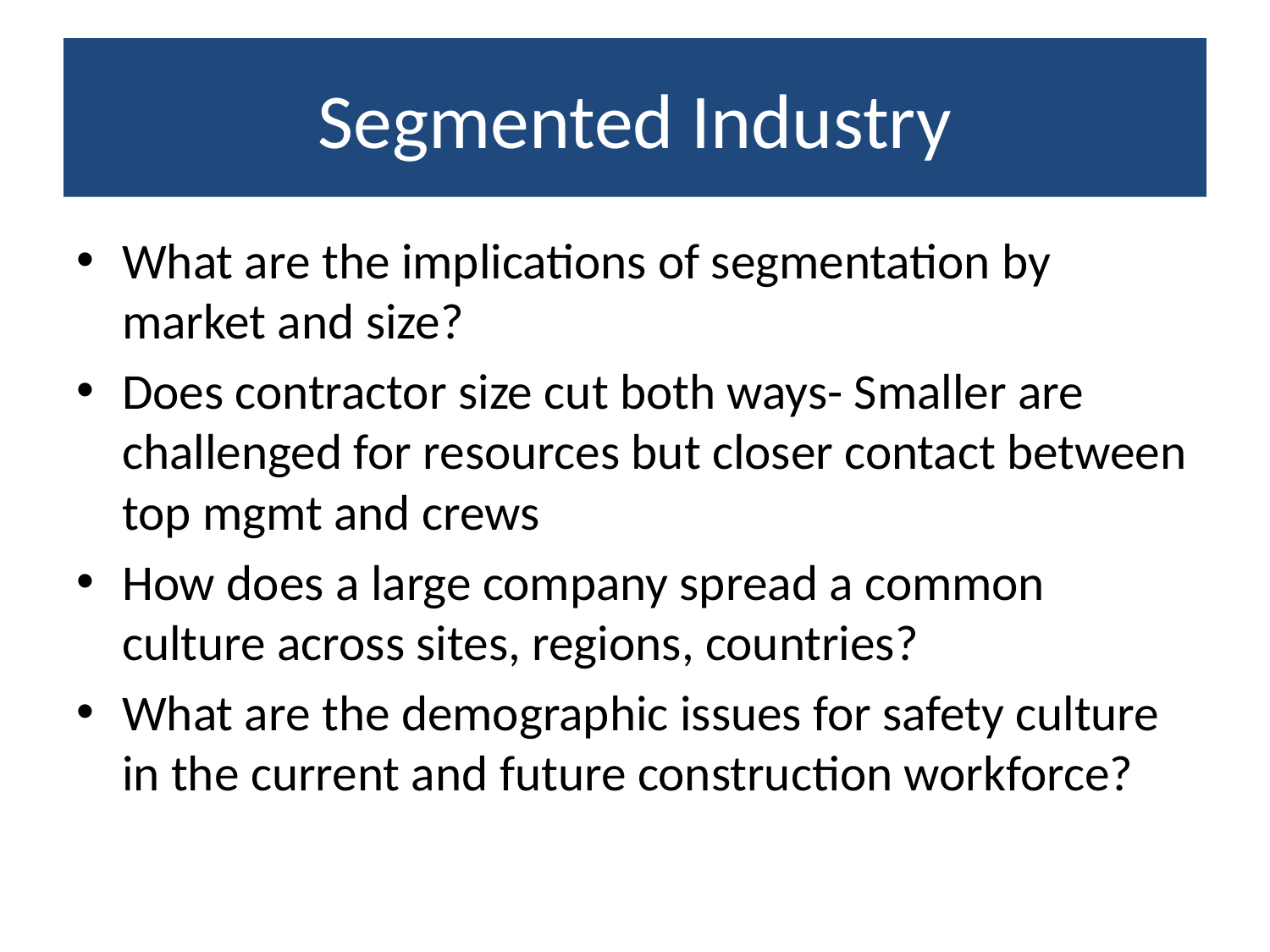

# Segmented Industry
What are the implications of segmentation by market and size?
Does contractor size cut both ways- Smaller are challenged for resources but closer contact between top mgmt and crews
How does a large company spread a common culture across sites, regions, countries?
What are the demographic issues for safety culture in the current and future construction workforce?